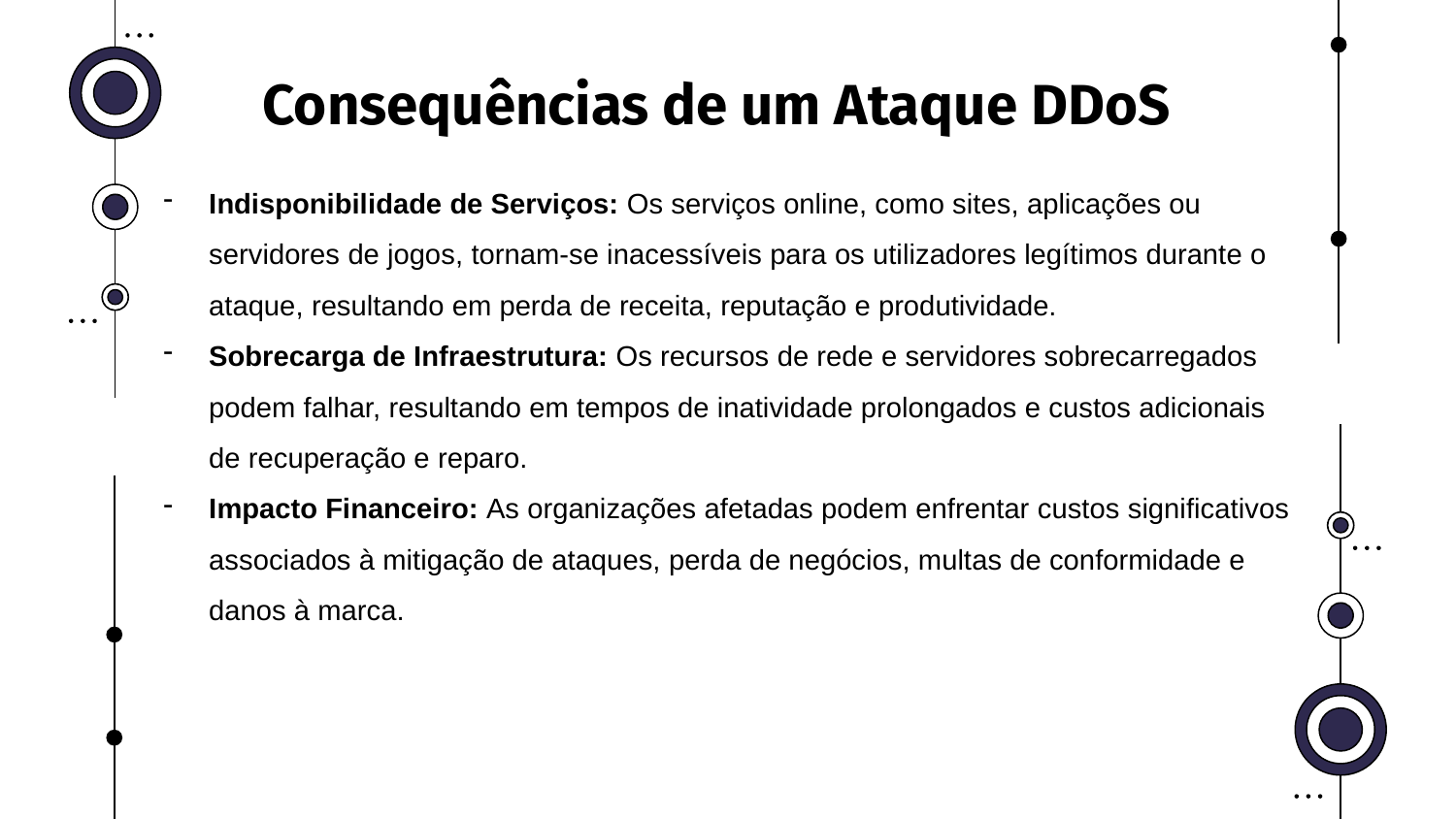

# Consequências de um Ataque DDoS
Indisponibilidade de Serviços: Os serviços online, como sites, aplicações ou servidores de jogos, tornam-se inacessíveis para os utilizadores legítimos durante o ataque, resultando em perda de receita, reputação e produtividade.
Sobrecarga de Infraestrutura: Os recursos de rede e servidores sobrecarregados podem falhar, resultando em tempos de inatividade prolongados e custos adicionais de recuperação e reparo.
Impacto Financeiro: As organizações afetadas podem enfrentar custos significativos associados à mitigação de ataques, perda de negócios, multas de conformidade e danos à marca.